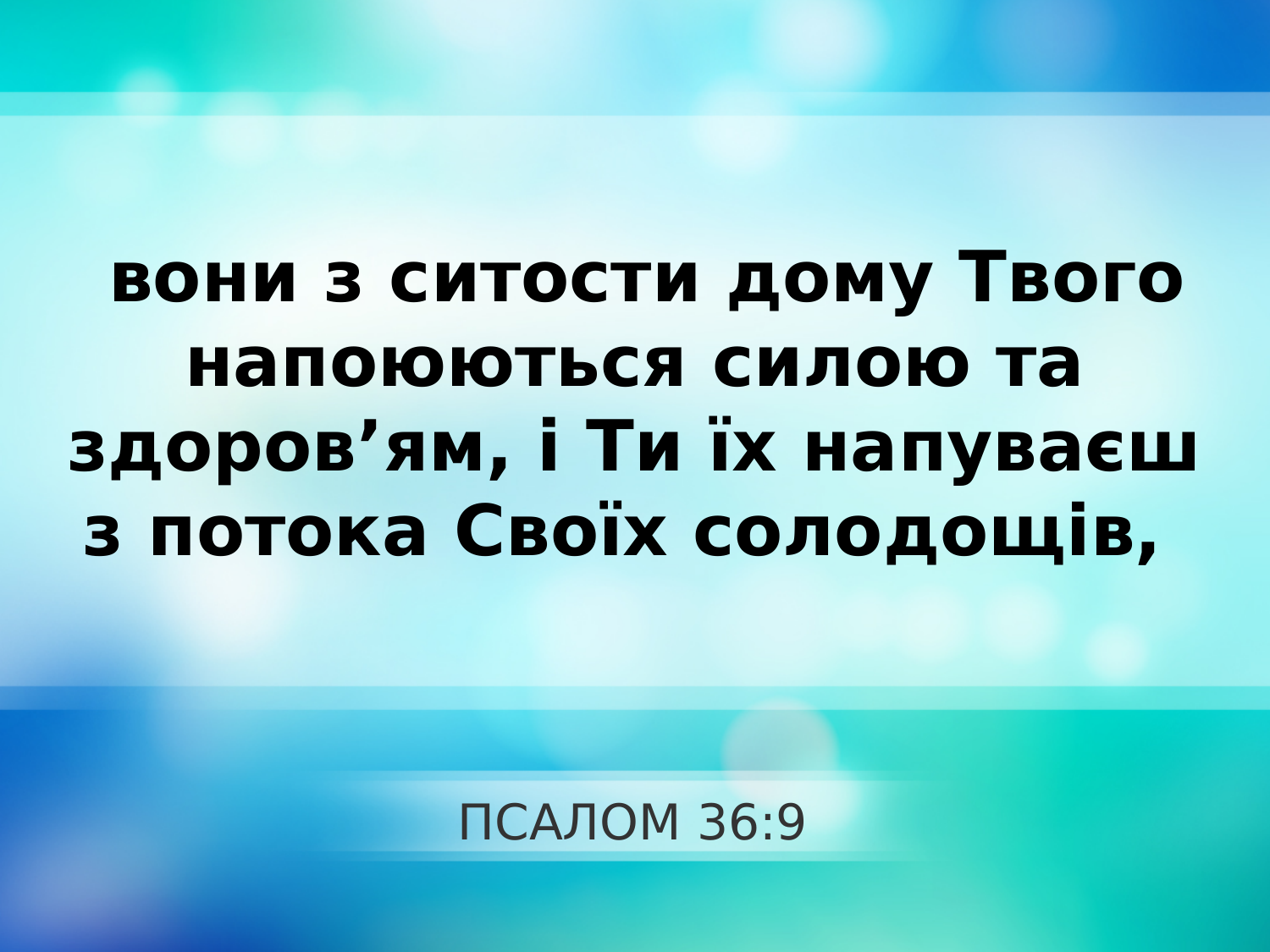

вони з ситости дому Твого напоюються силою та здоров’ям, і Ти їх напуваєш
з потока Своїх солодощів,
# ПСАЛОМ 36:9